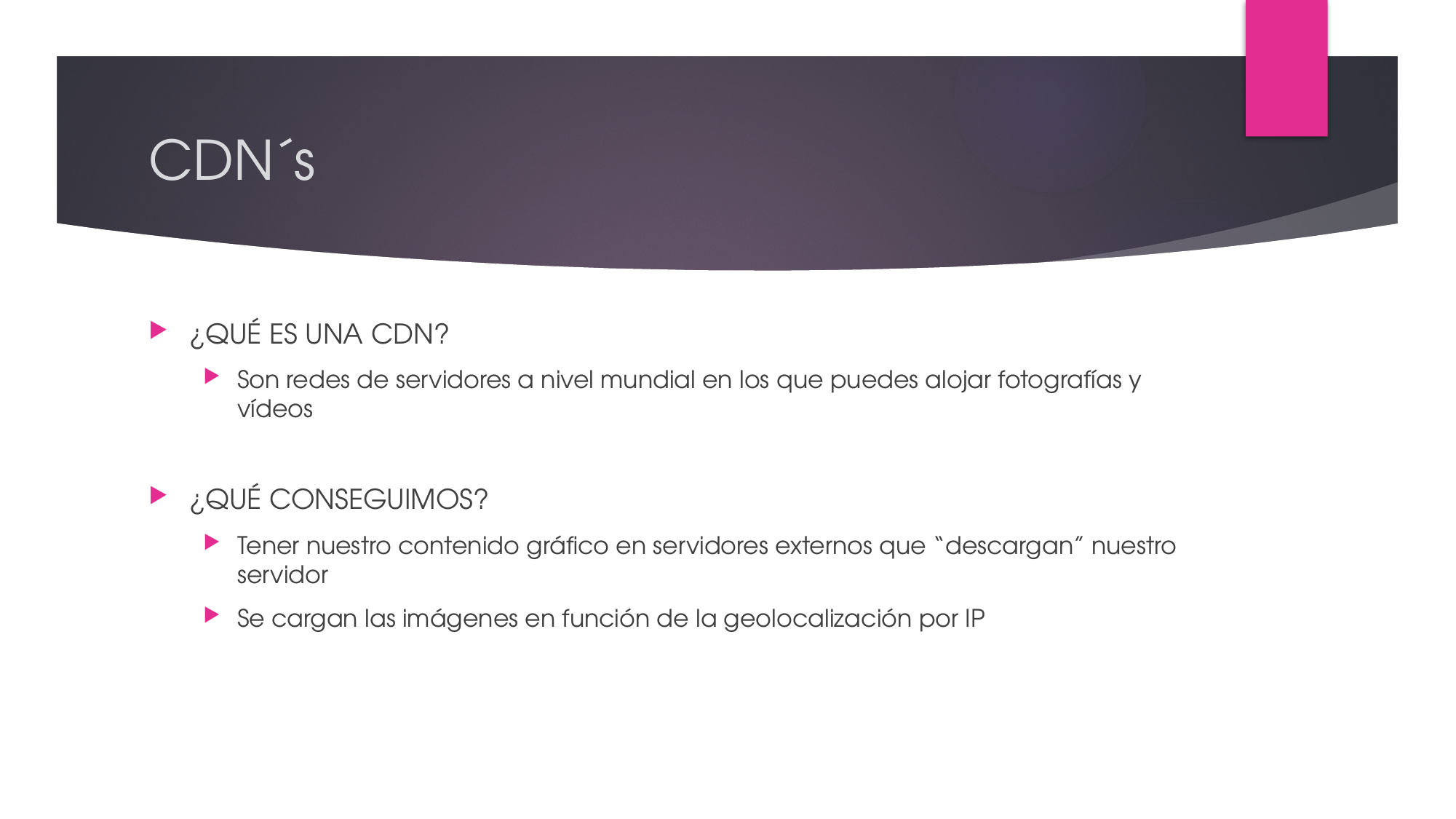

# CDN´s
¿QUÉ ES UNA CDN?
Son redes de servidores a nivel mundial en los que puedes alojar fotografías y vídeos

¿QUÉ CONSEGUIMOS?
Tener nuestro contenido gráfico en servidores externos que “descargan” nuestro servidor
Se cargan las imágenes en función de la geolocalización por IP